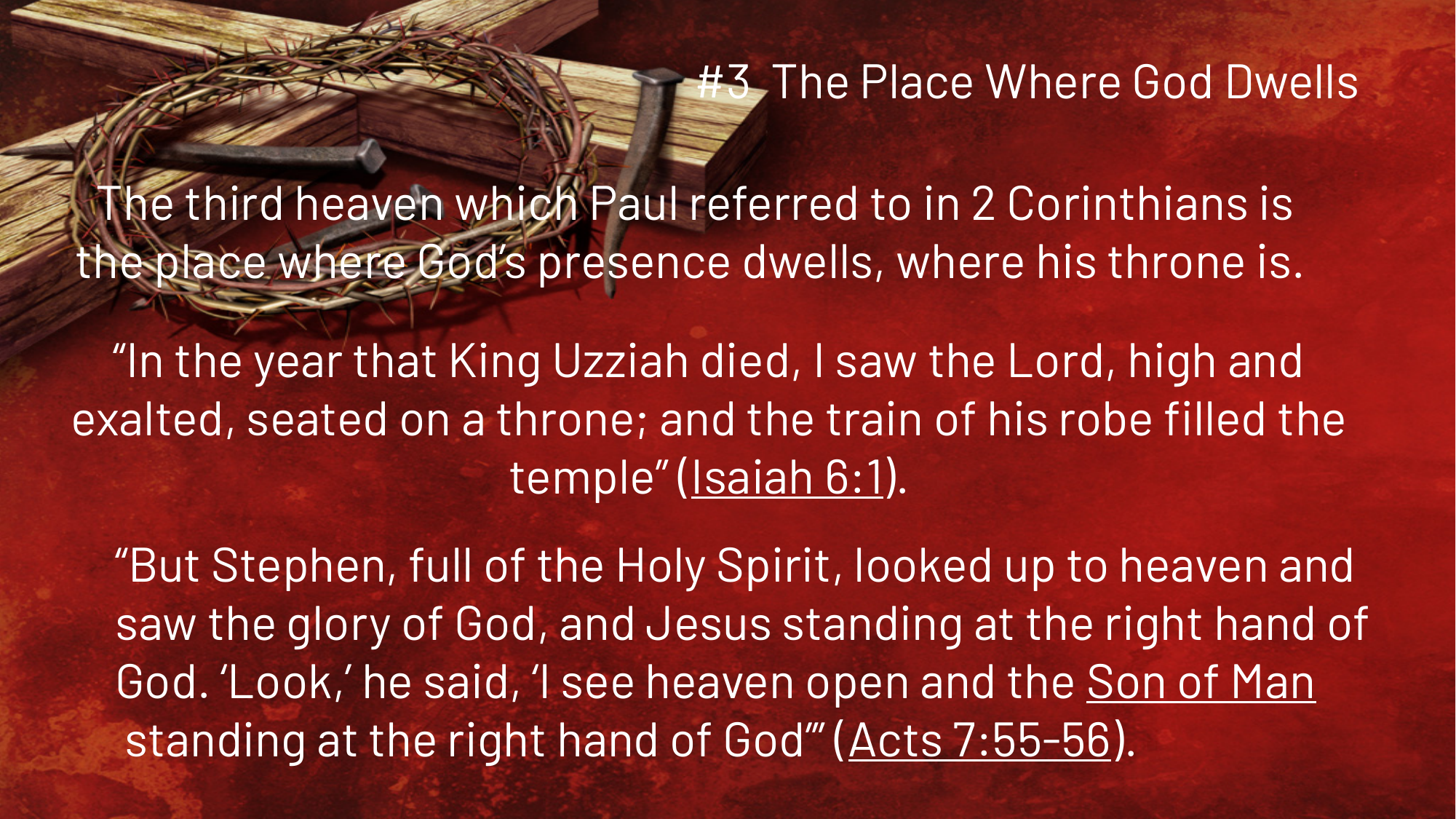

#3  The Place Where God Dwells
The third heaven which Paul referred to in 2 Corinthians is the place where God’s presence dwells, where his throne is.
“In the year that King Uzziah died, I saw the Lord, high and exalted, seated on a throne; and the train of his robe filled the temple” (Isaiah 6:1).
“But Stephen, full of the Holy Spirit, looked up to heaven and saw the glory of God, and Jesus standing at the right hand of God. ‘Look,’ he said, ‘I see heaven open and the Son of Man standing at the right hand of God’” (Acts 7:55-56).